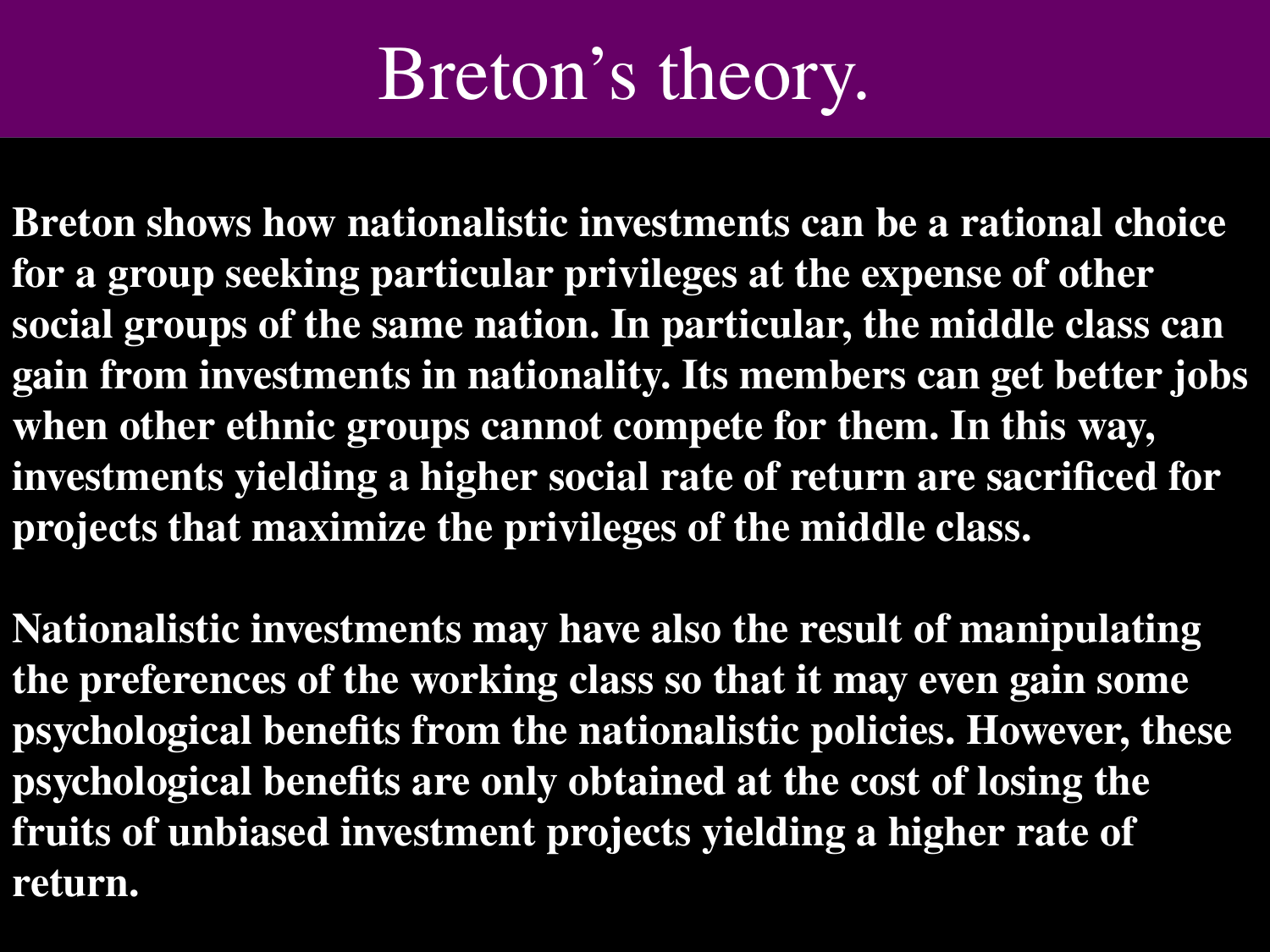

Breton’s theory.

Breton shows how nationalistic investments can be a rational choice for a group seeking particular privileges at the expense of other social groups of the same nation. In particular, the middle class can gain from investments in nationality. Its members can get better jobs when other ethnic groups cannot compete for them. In this way, investments yielding a higher social rate of return are sacrificed for projects that maximize the privileges of the middle class.

Nationalistic investments may have also the result of manipulating the preferences of the working class so that it may even gain some psychological benefits from the nationalistic policies. However, these psychological benefits are only obtained at the cost of losing the fruits of unbiased investment projects yielding a higher rate of return.